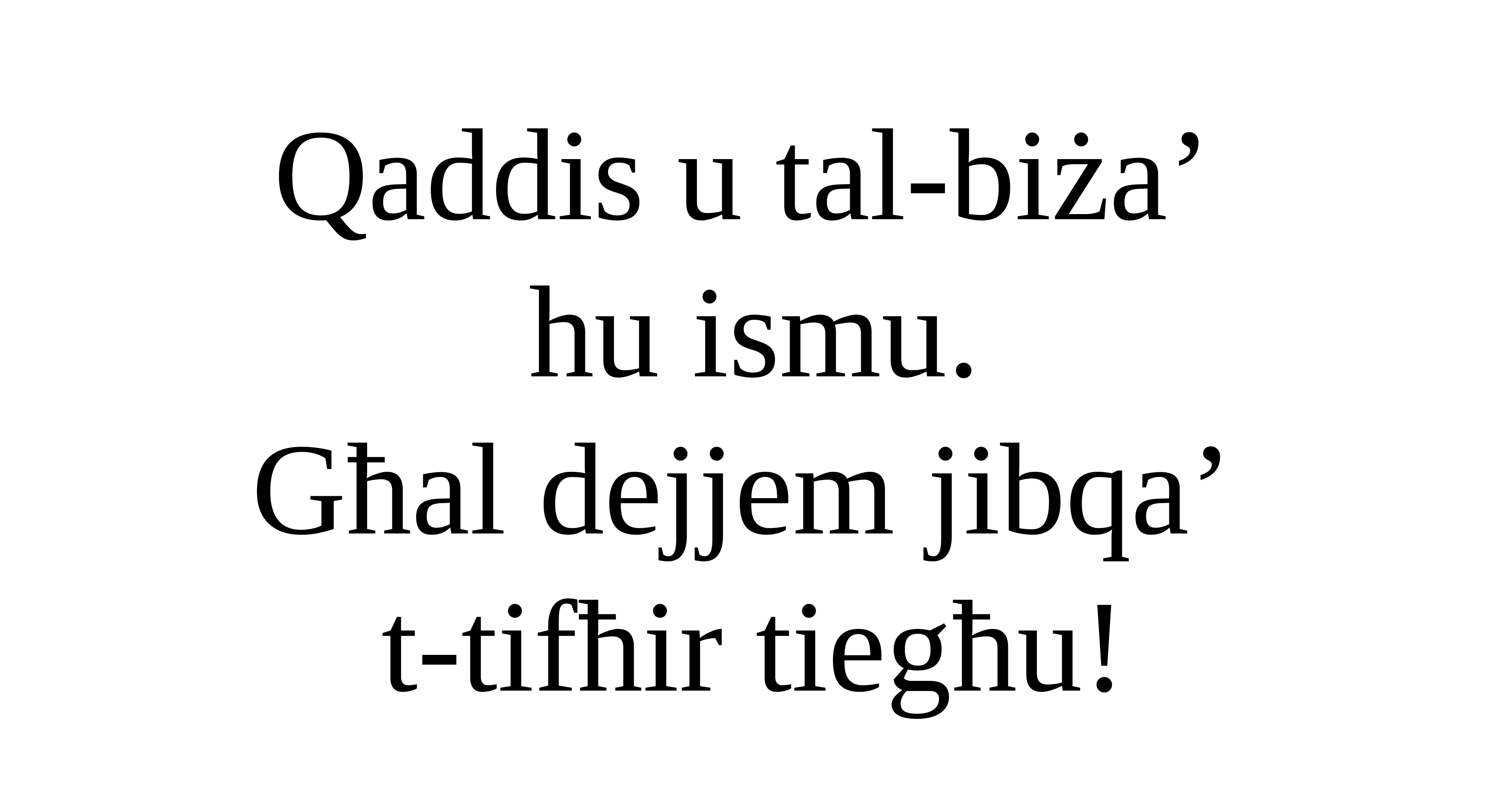

Qaddis u tal-biża’
hu ismu.
Għal dejjem jibqa’
t-tifħir tiegħu!